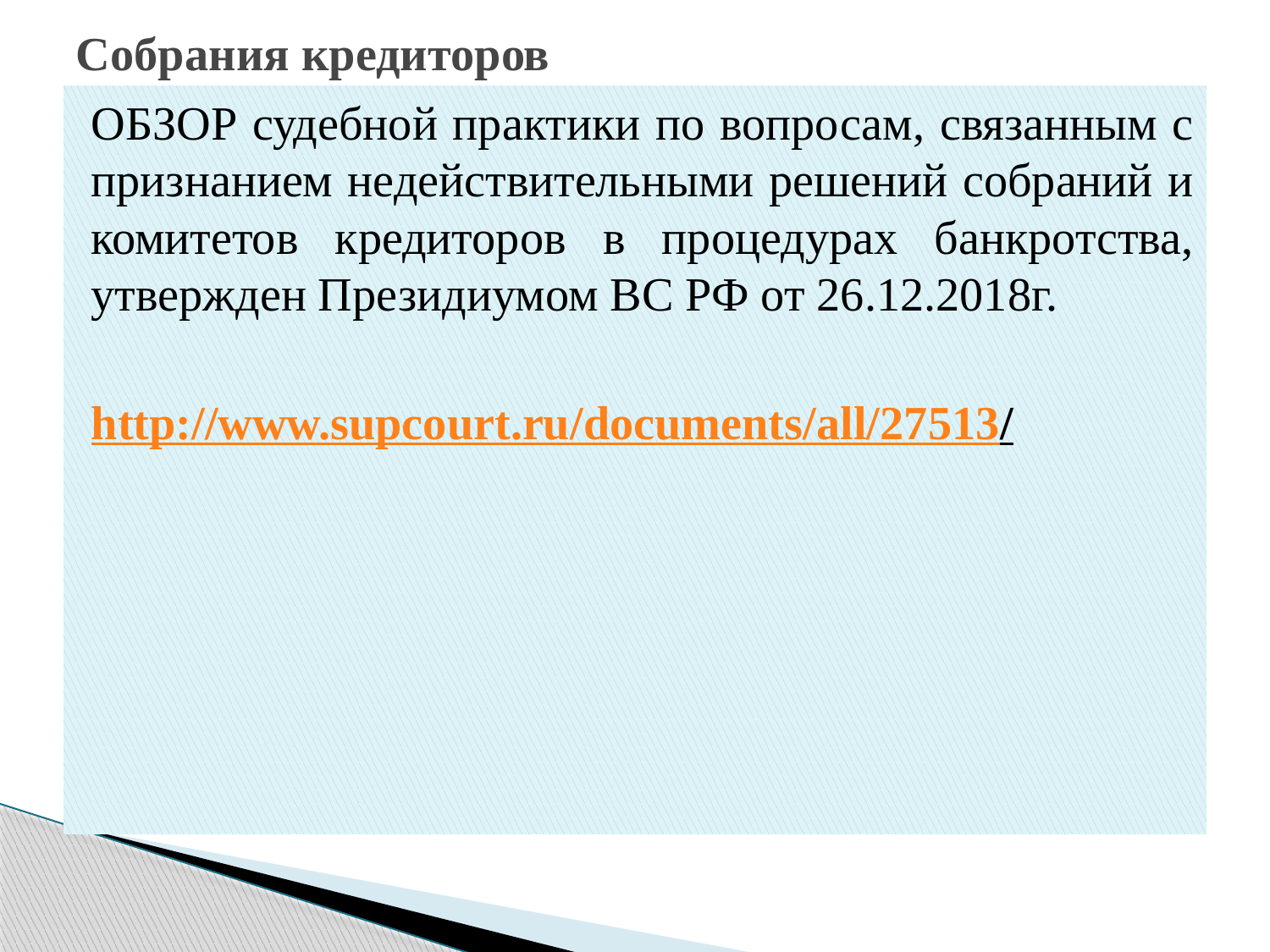

# Собрания кредиторов
ОБЗОР судебной практики по вопросам, связанным с признанием недействительными решений собраний и комитетов кредиторов в процедурах банкротства, утвержден Президиумом ВС РФ от 26.12.2018г.

http://www.supcourt.ru/documents/all/27513/